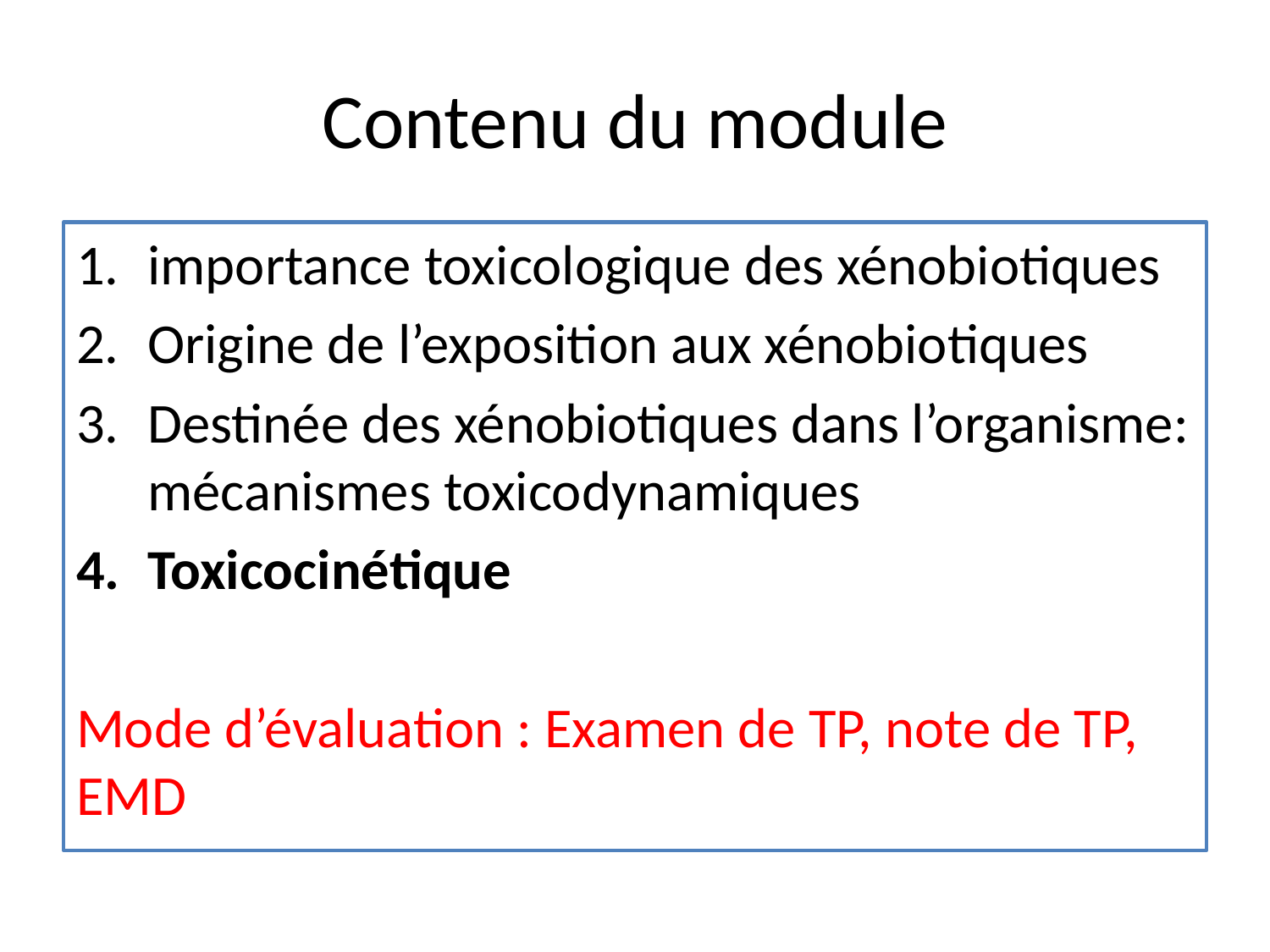

# Contenu du module
importance toxicologique des xénobiotiques
Origine de l’exposition aux xénobiotiques
Destinée des xénobiotiques dans l’organisme: mécanismes toxicodynamiques
Toxicocinétique

Mode d’évaluation : Examen de TP, note de TP, EMD